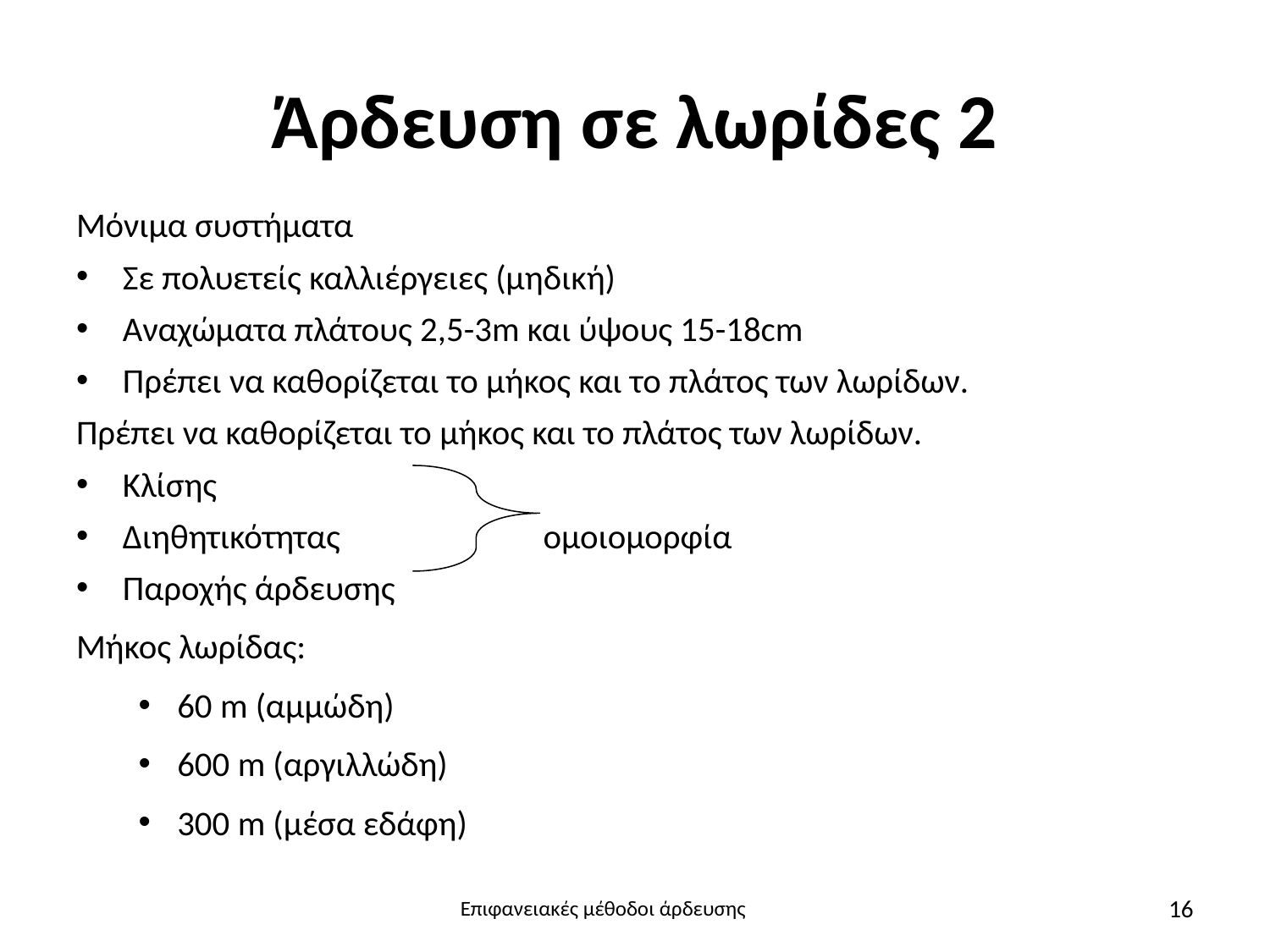

# Άρδευση σε λωρίδες 2
Μόνιμα συστήματα
Σε πολυετείς καλλιέργειες (μηδική)
Αναχώματα πλάτους 2,5-3m και ύψους 15-18cm
Πρέπει να καθορίζεται το μήκος και το πλάτος των λωρίδων.
Πρέπει να καθορίζεται το μήκος και το πλάτος των λωρίδων.
Κλίσης
Διηθητικότητας                          ομοιομορφία
Παροχής άρδευσης
Μήκος λωρίδας:
60 m (αμμώδη)
600 m (αργιλλώδη)
300 m (μέσα εδάφη)

16